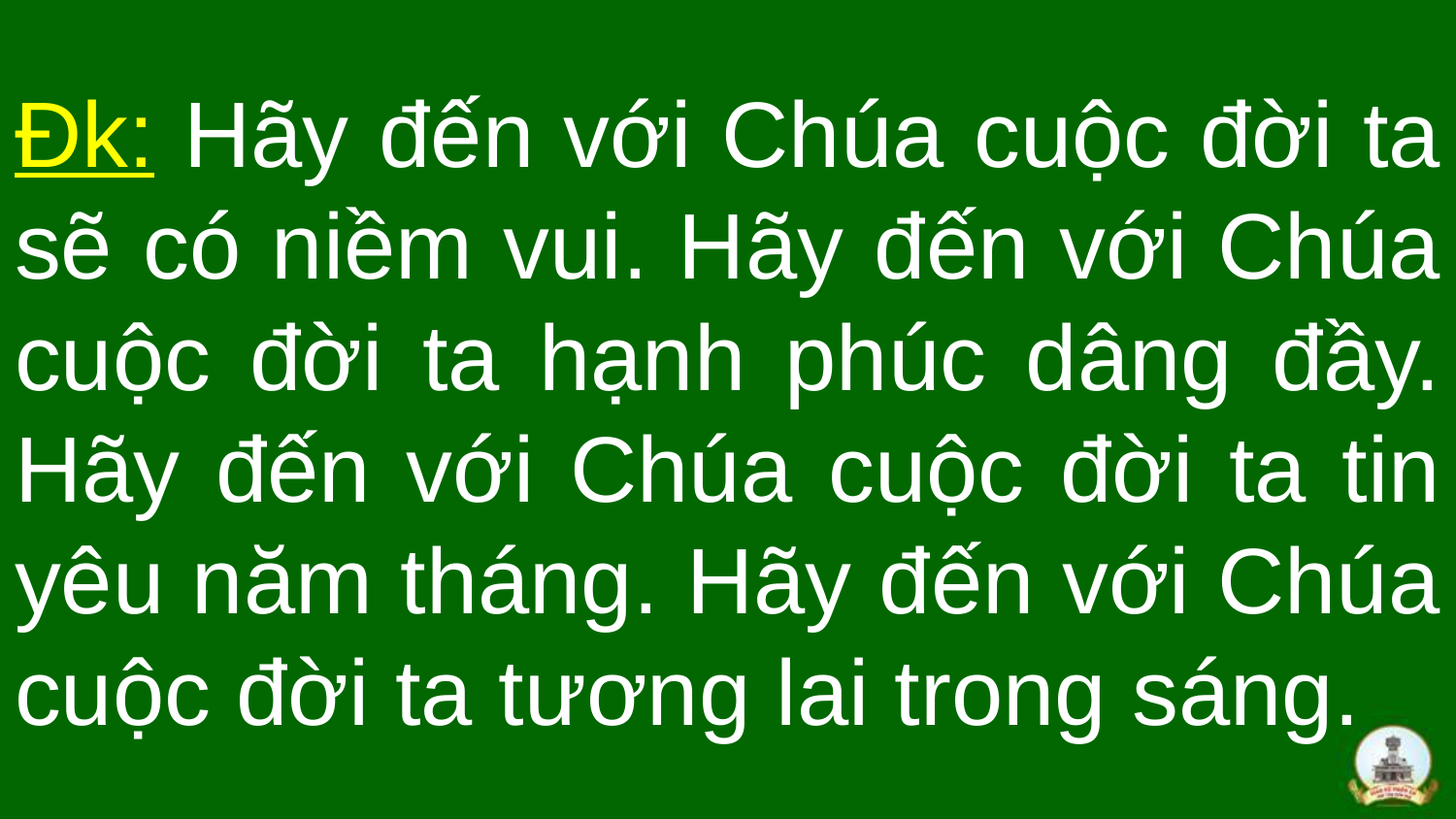

# Đk: Hãy đến với Chúa cuộc đời ta sẽ có niềm vui. Hãy đến với Chúa cuộc đời ta hạnh phúc dâng đầy. Hãy đến với Chúa cuộc đời ta tin yêu năm tháng. Hãy đến với Chúa cuộc đời ta tương lai trong sáng.